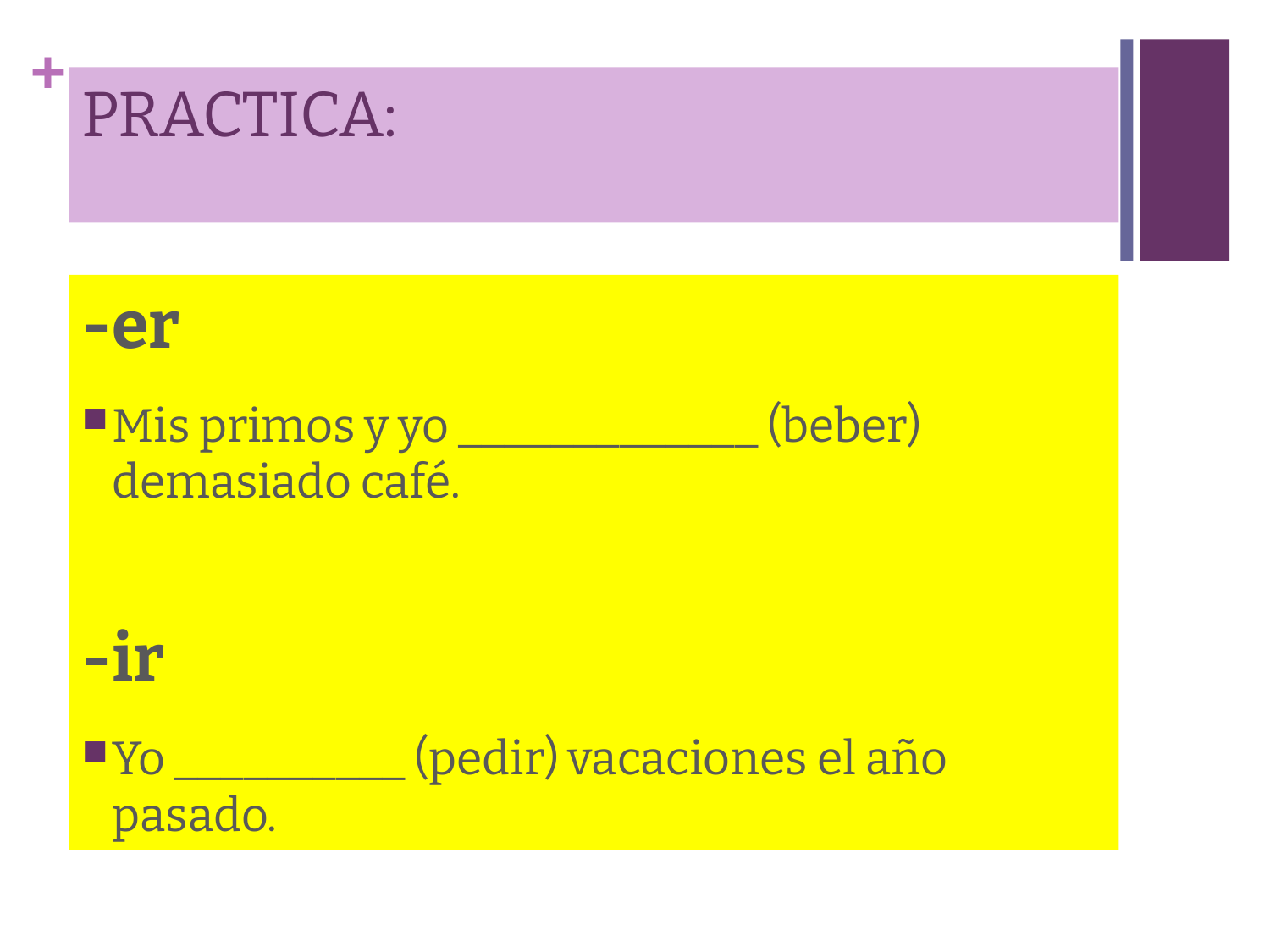

# PRACTICA:
-er
Mis primos y yo _____________ (beber) demasiado café.

-ir
Yo __________ (pedir) vacaciones el año pasado.